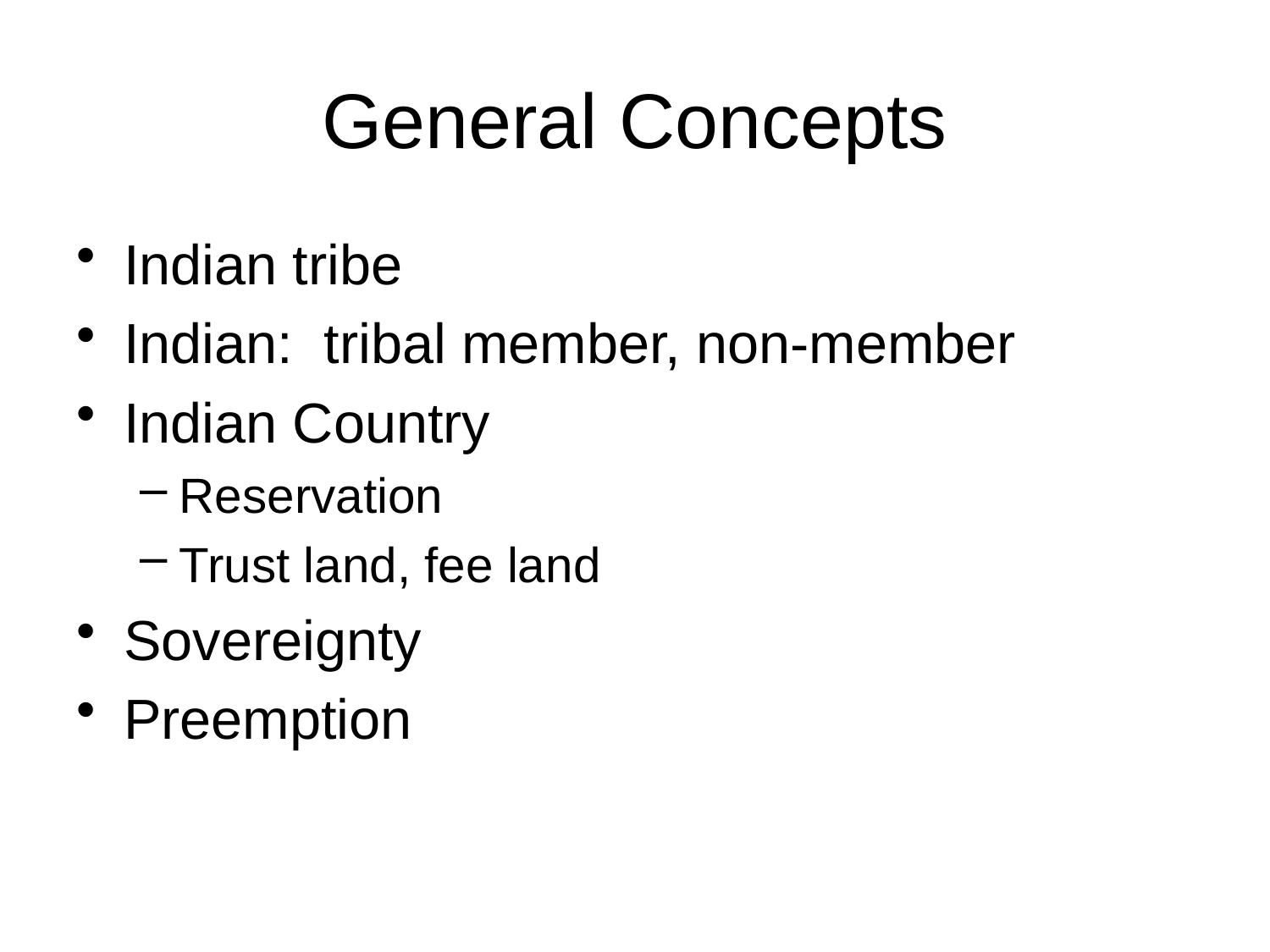

# General Concepts
Indian tribe
Indian:  tribal member, non-member
Indian Country
Reservation
Trust land, fee land
Sovereignty
Preemption